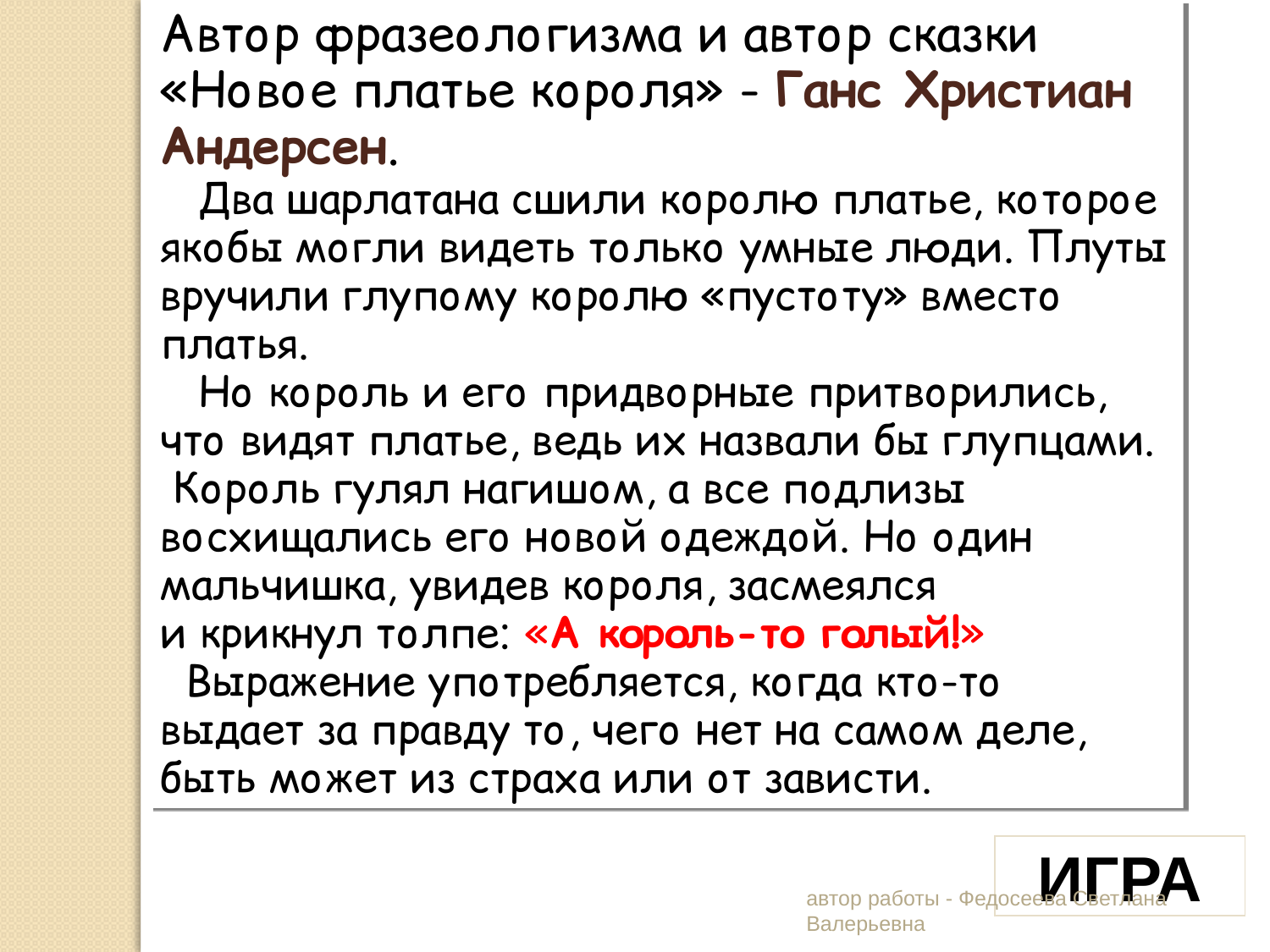

Автор фразеологизма и автор сказки «Новое платье короля» - Ганс Христиан Андерсен.
   Два шарлатана сшили королю платье, которое якобы могли видеть только умные люди. Плуты вручили глупому королю «пустоту» вместо платья.
   Но король и его придворные притворились, что видят платье, ведь их назвали бы глупцами.   Король гулял нагишом, а все подлизы восхищались его новой одеждой. Но один мальчишка, увидев короля, засмеялся
и крикнул толпе: «А король-то голый!»
  Выражение употребляется, когда кто-то
выдает за правду то, чего нет на самом деле,
быть может из страха или от зависти.
ИГРА
автор работы - Федосеева Светлана Валерьевна